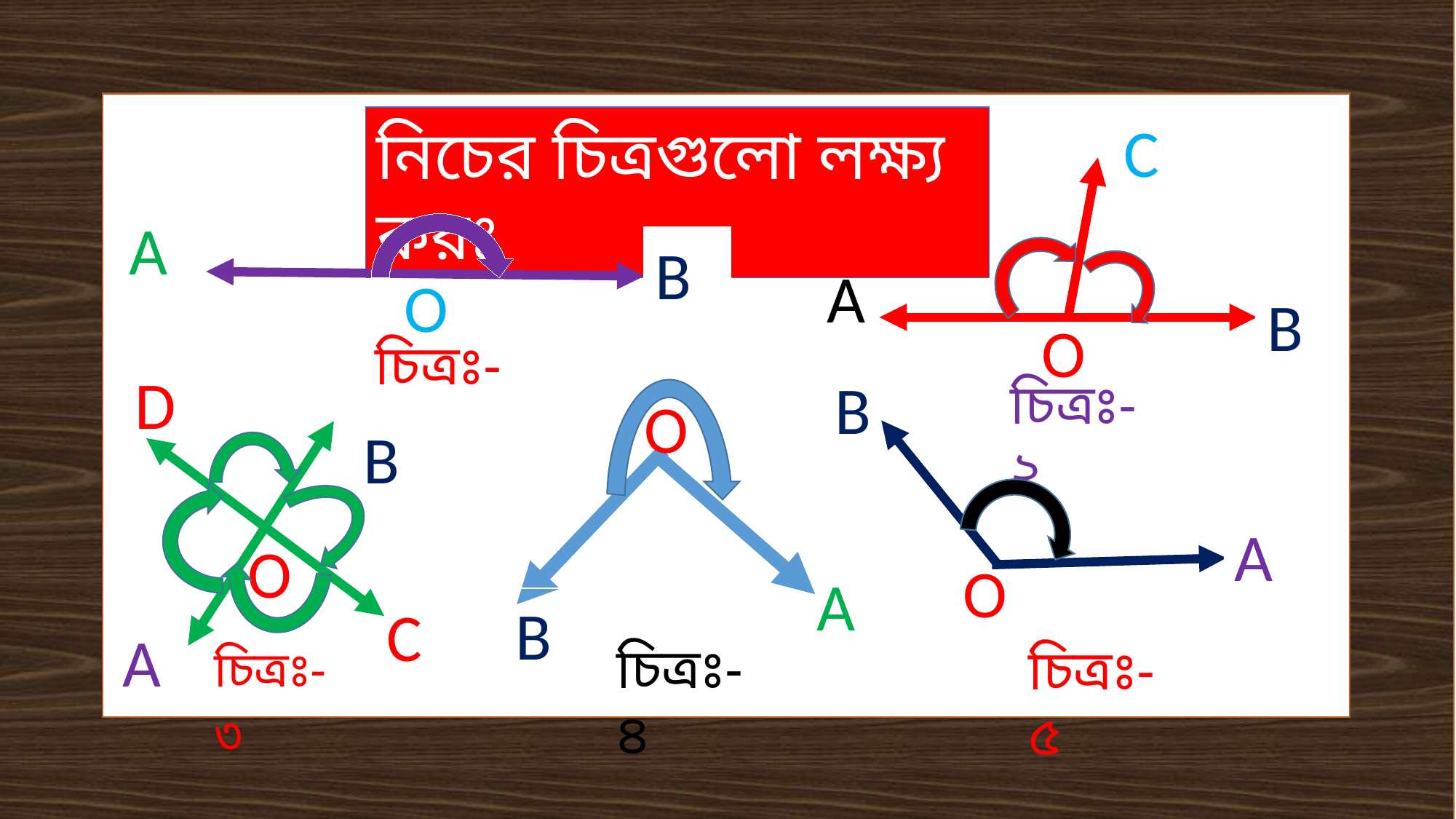

C
নিচের চিত্রগুলো লক্ষ্য করঃ
A

B

A
O
B
O
চিত্রঃ-১
D
B
চিত্রঃ-২

O
B

A
O
O
A
B
C
A
চিত্রঃ-৪
চিত্রঃ-৫
চিত্রঃ-৩